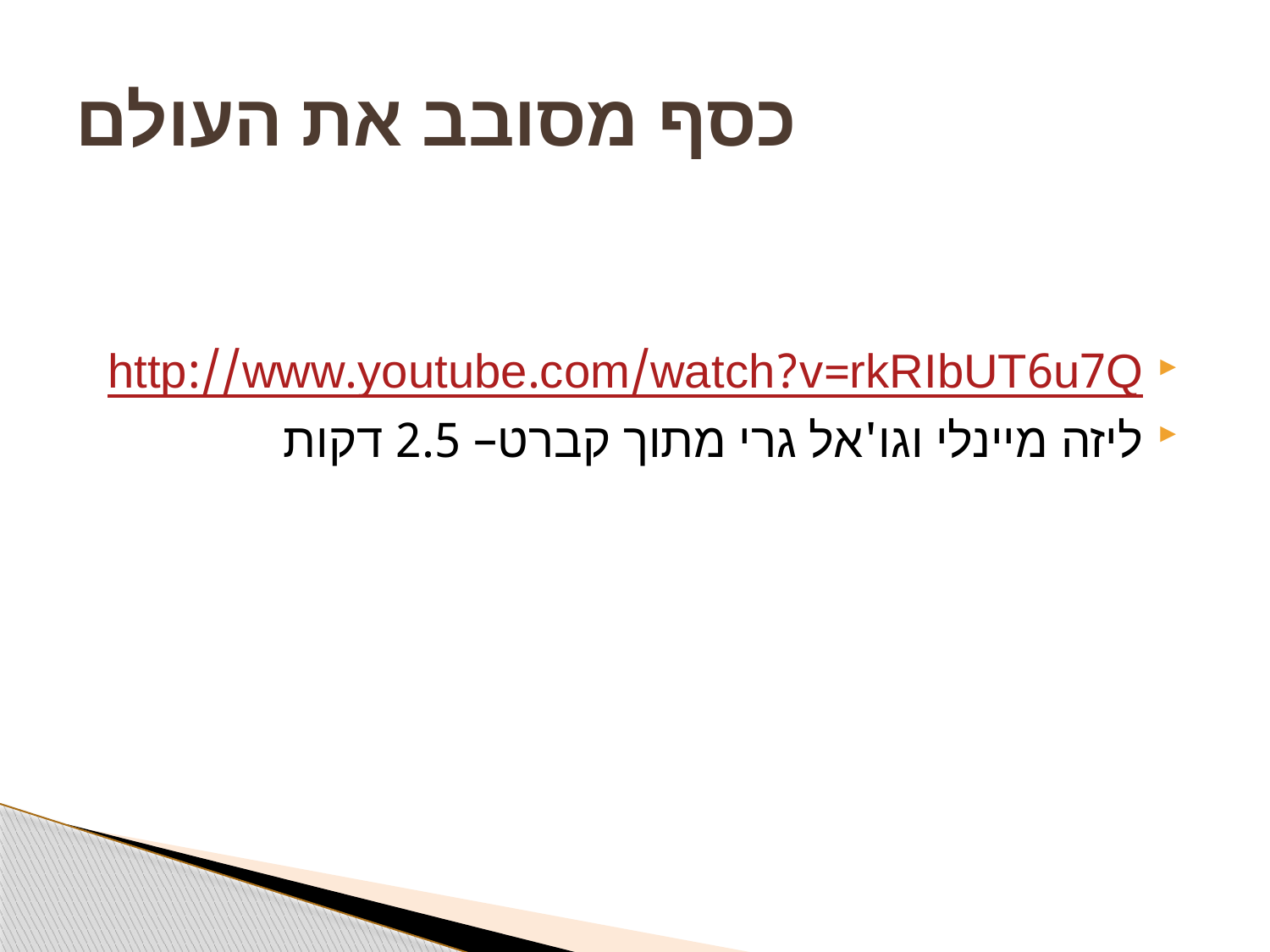

# כסף מסובב את העולם

http://www.youtube.com/watch?v=rkRIbUT6u7Q
ליזה מיינלי וגו'אל גרי מתוך קברט– 2.5 דקות